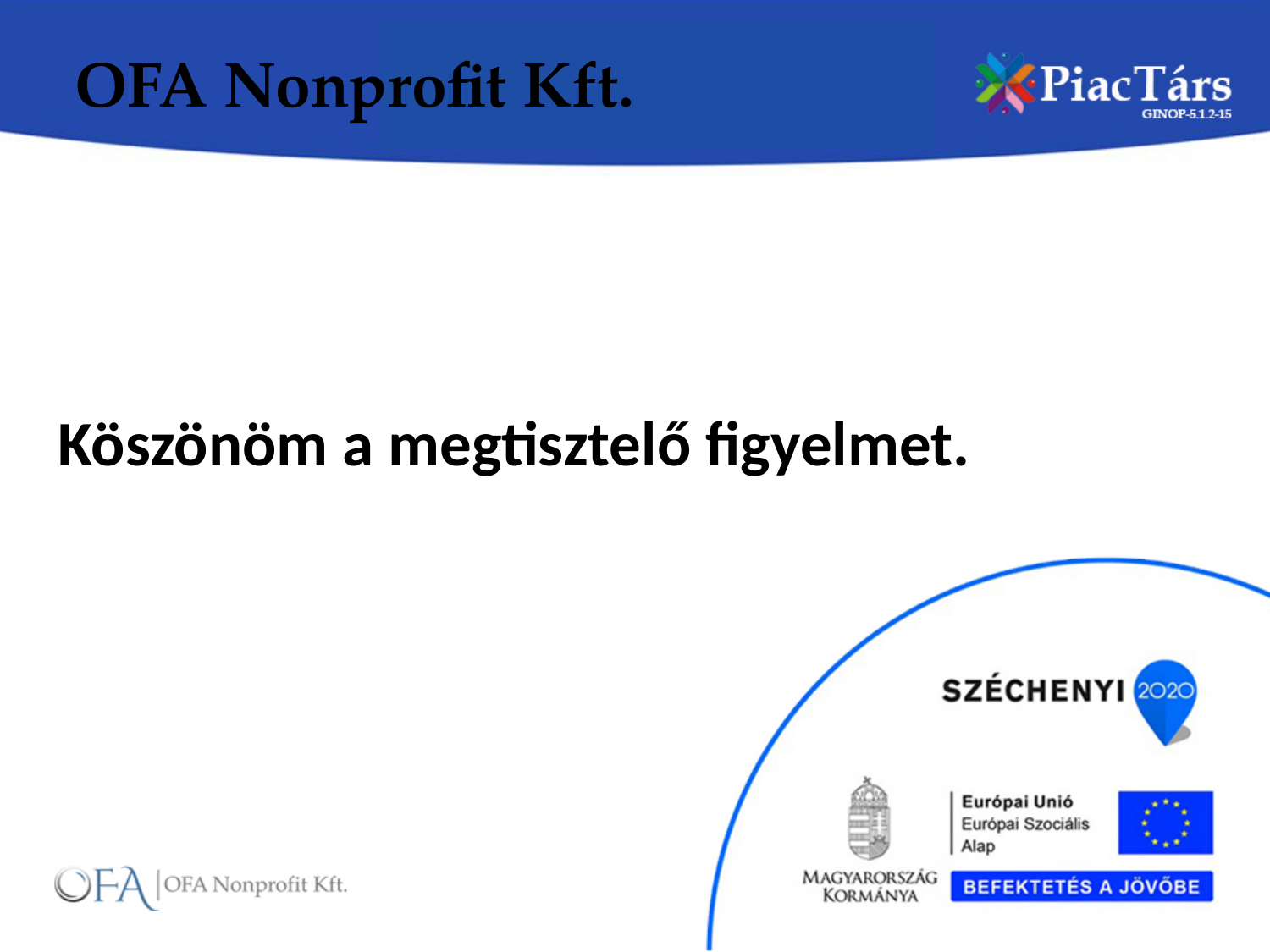

# OFA Nonprofit Kft.
Köszönöm a megtisztelő figyelmet.